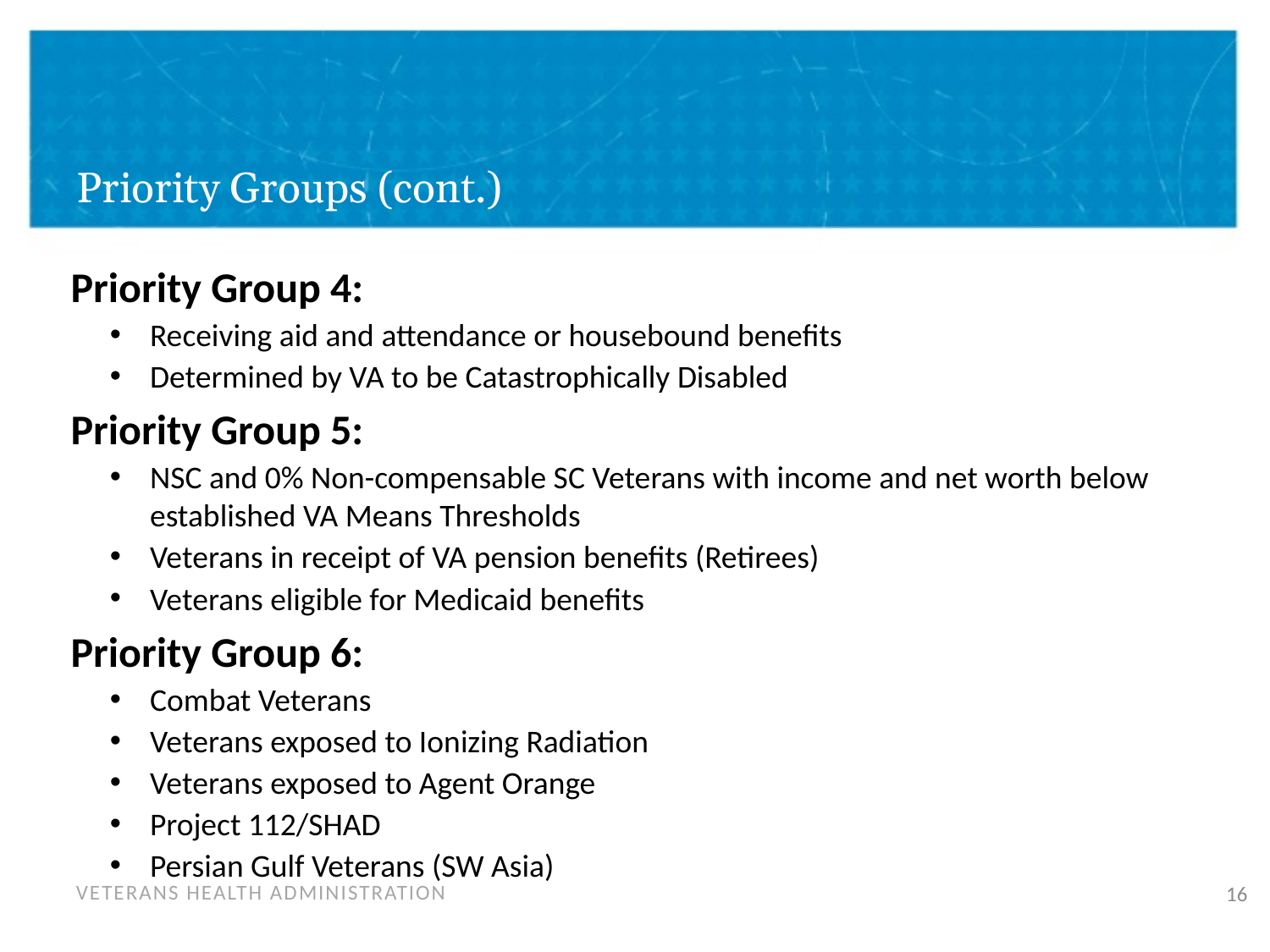

# Priority Groups (cont.)
Priority Group 4:
Receiving aid and attendance or housebound benefits
Determined by VA to be Catastrophically Disabled
Priority Group 5:
NSC and 0% Non-compensable SC Veterans with income and net worth below established VA Means Thresholds
Veterans in receipt of VA pension benefits (Retirees)
Veterans eligible for Medicaid benefits
Priority Group 6:
Combat Veterans
Veterans exposed to Ionizing Radiation
Veterans exposed to Agent Orange
Project 112/SHAD
Persian Gulf Veterans (SW Asia)

16